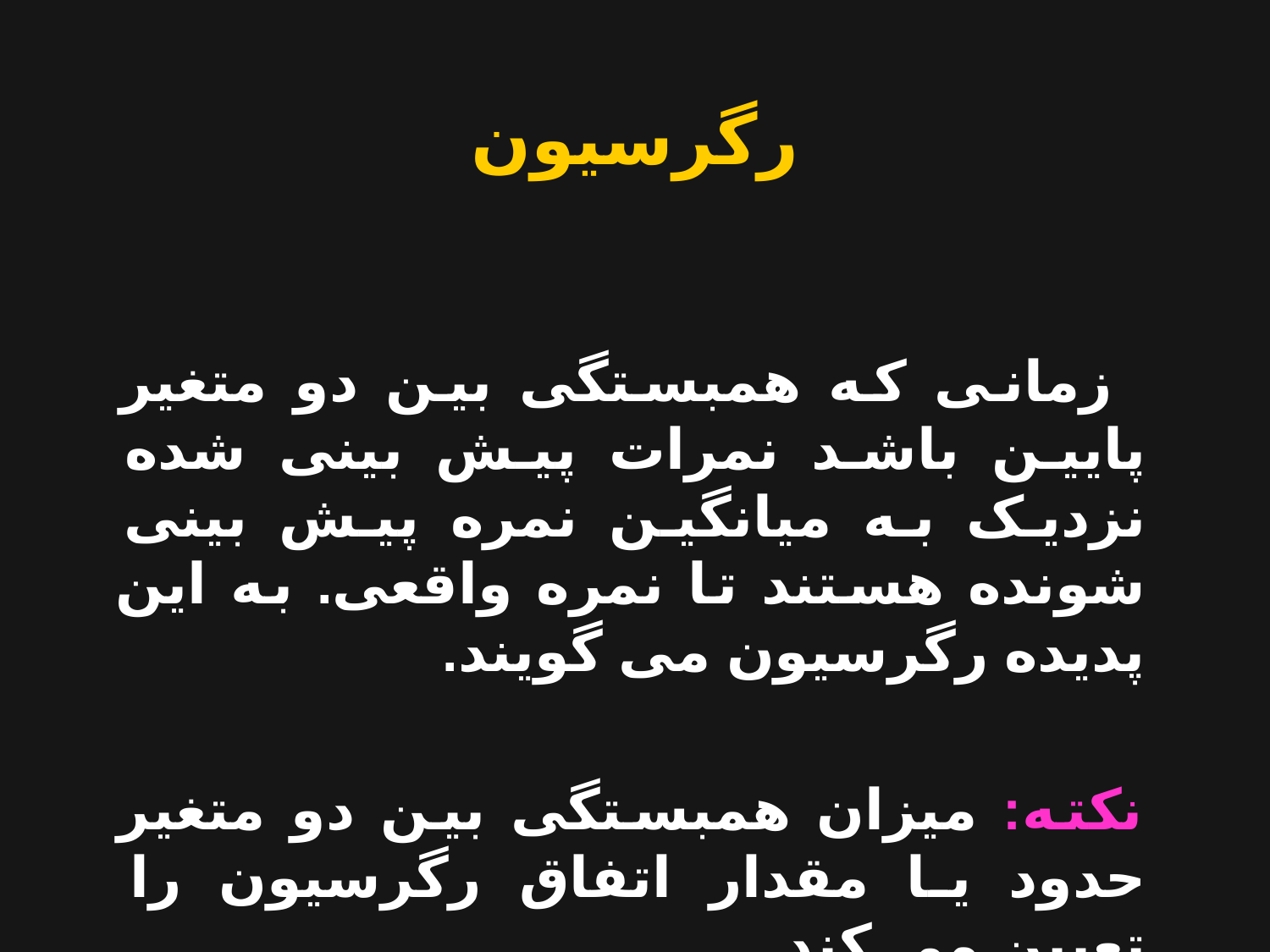

رگرسیون
   زمانی که همبستگی بین دو متغیر پایین باشد نمرات پیش بینی شده نزدیک به میانگین نمره پیش بینی شونده هستند تا نمره واقعی. به این پدیده رگرسيون می گویند.

  نکته: میزان همبستگی بین دو متغیر حدود یا مقدار اتفاق رگرسیون را تعیین می کند .